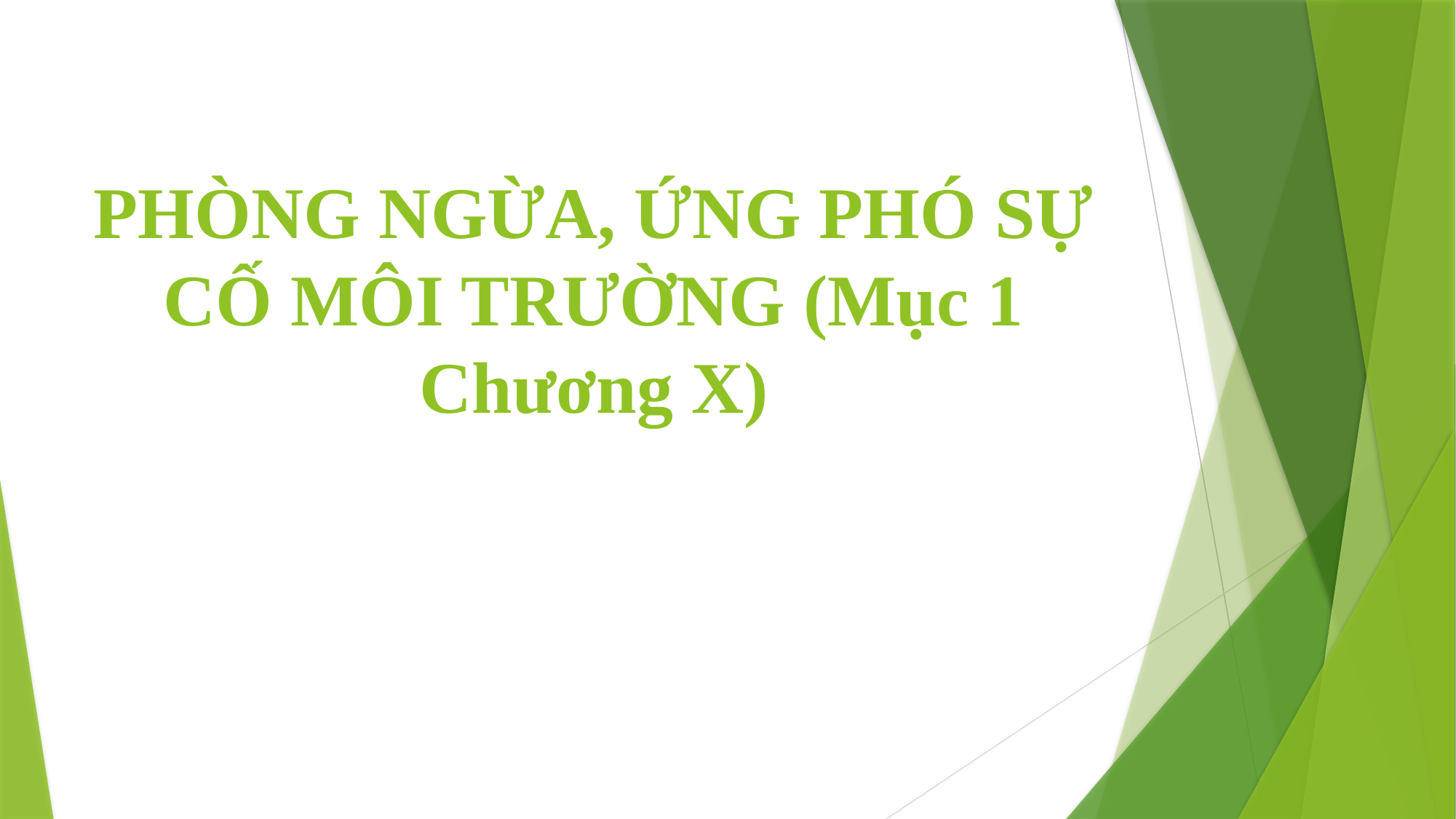

# PHÒNG NGỪA, ỨNG PHÓ SỰ CỐ MÔI TRƯỜNG (Mục 1 Chương X)